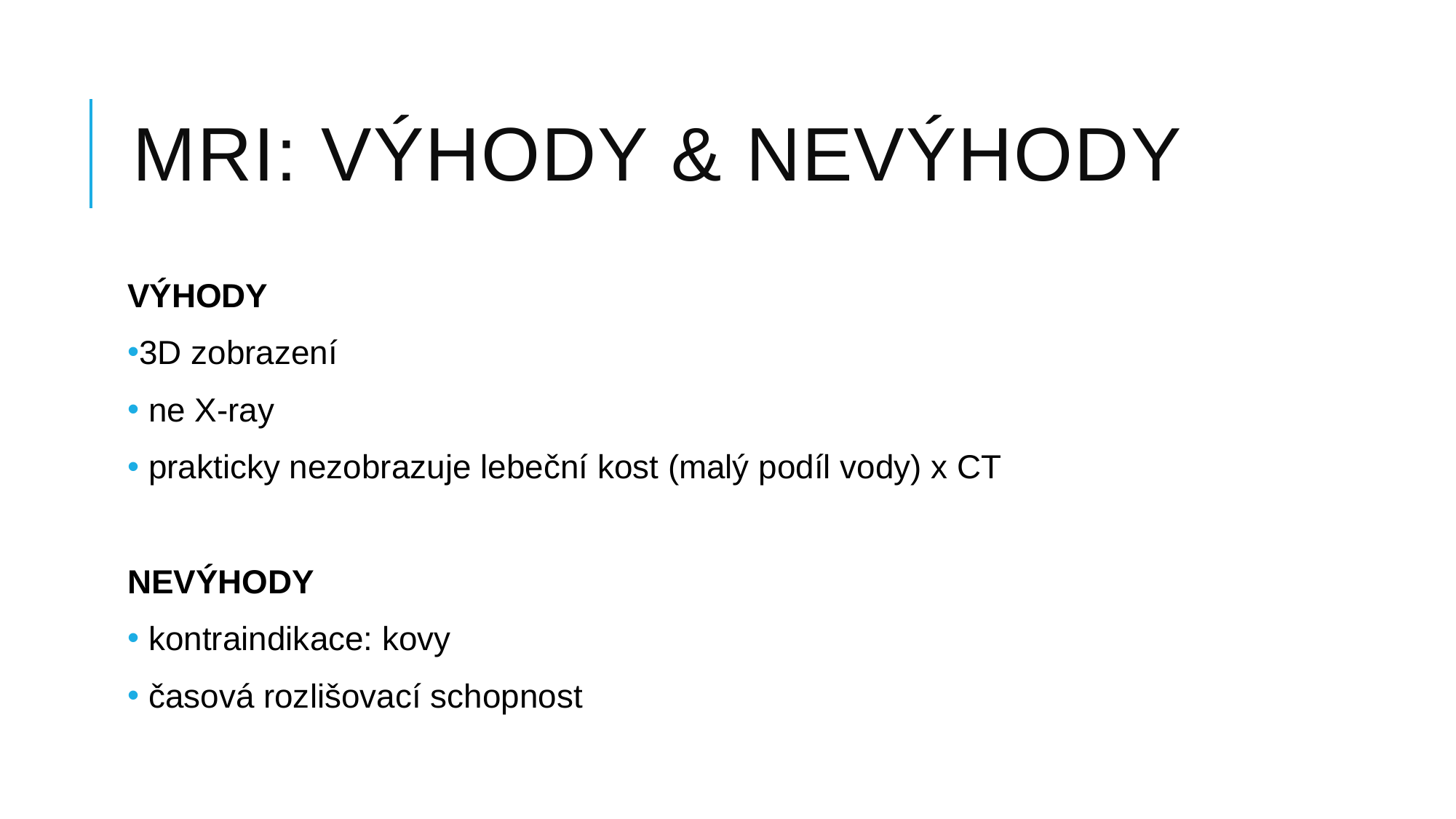

# MRI: Výhody & Nevýhody
VÝHODY
3D zobrazení
 ne X-ray
 prakticky nezobrazuje lebeční kost (malý podíl vody) x CT

NEVÝHODY
 kontraindikace: kovy
 časová rozlišovací schopnost